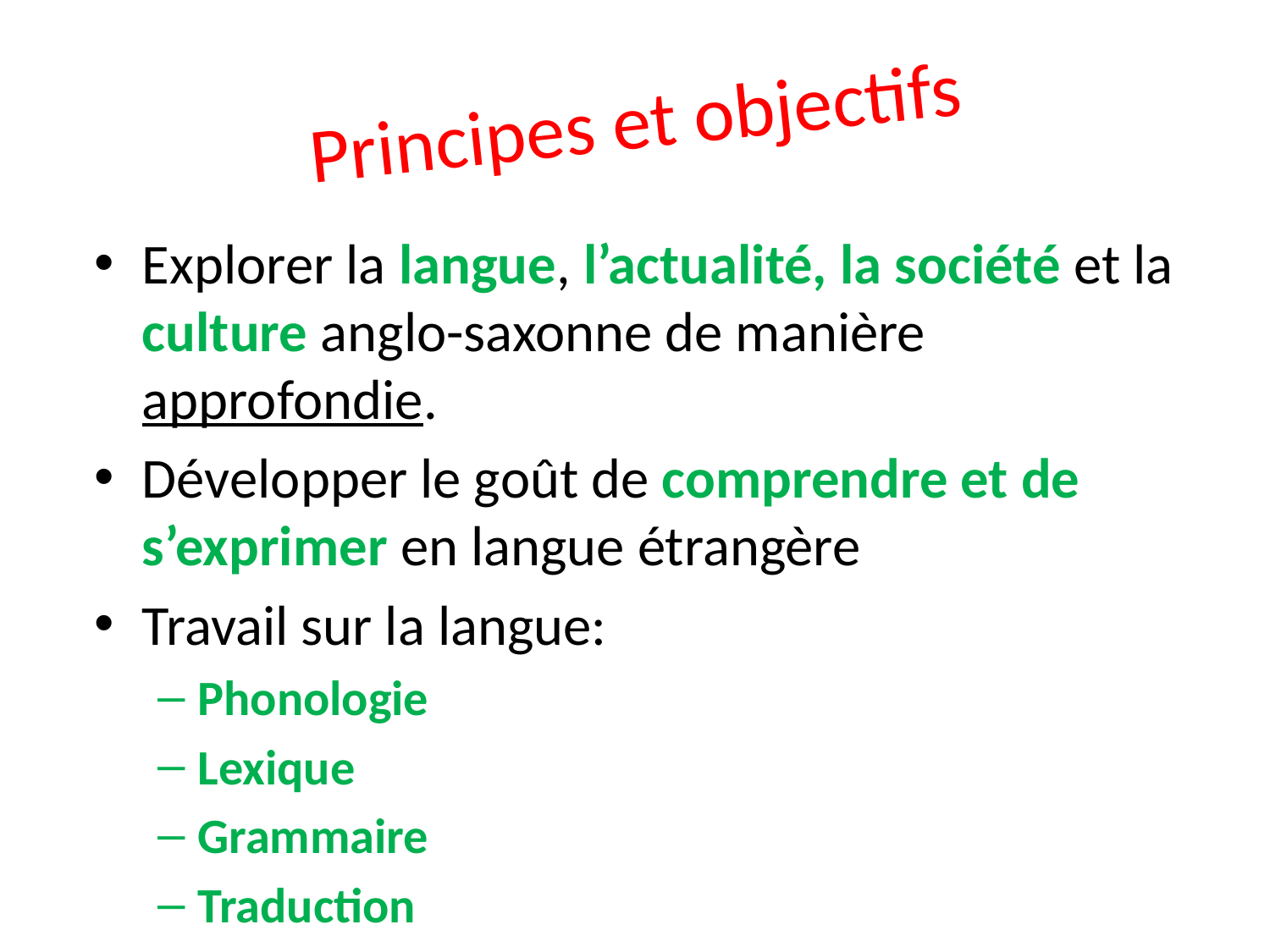

# Principes et objectifs
Explorer la langue, l’actualité, la société et la culture anglo-saxonne de manière approfondie.
Développer le goût de comprendre et de s’exprimer en langue étrangère
Travail sur la langue:
Phonologie
Lexique
Grammaire
Traduction